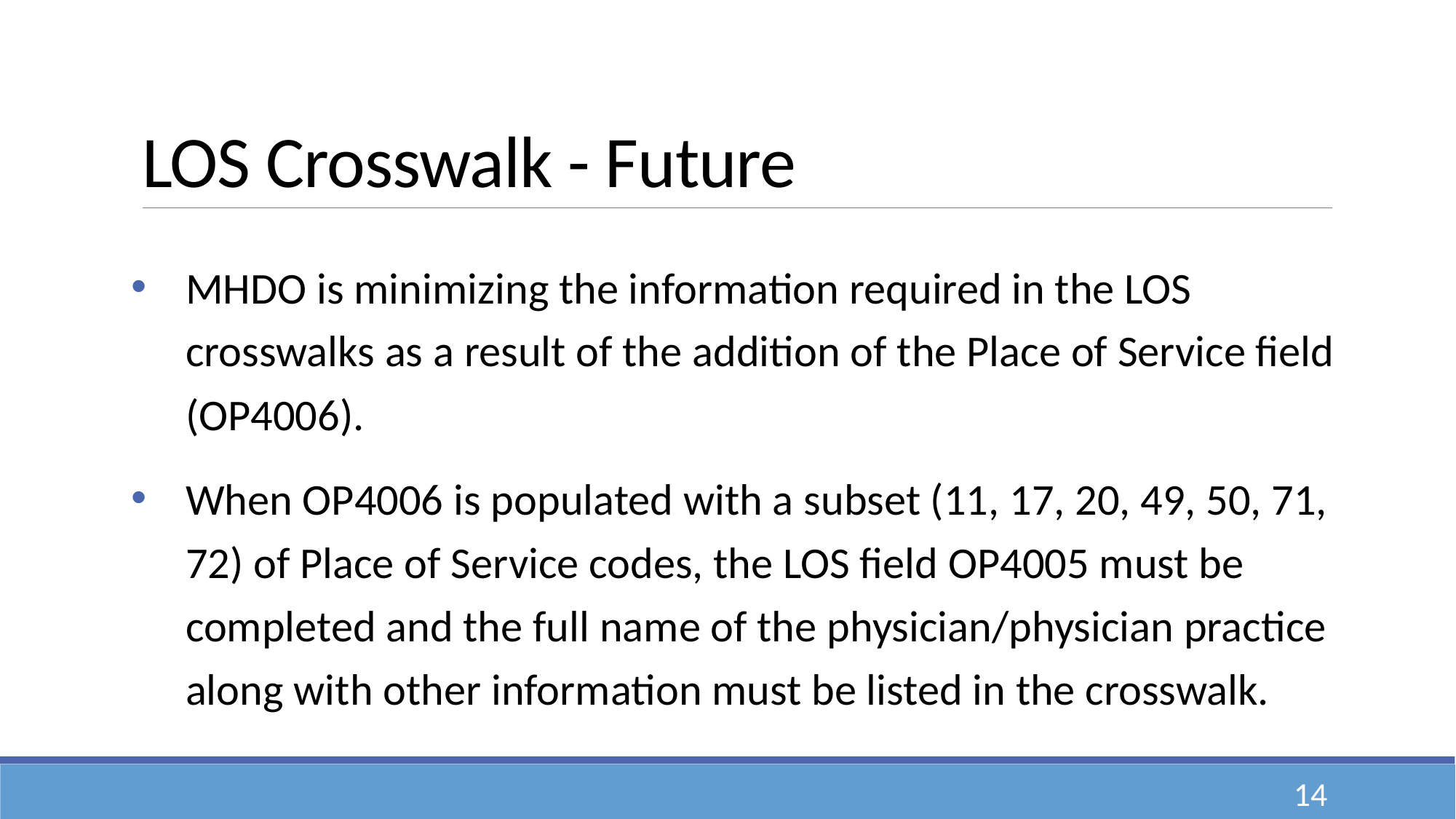

# LOS Crosswalk - Future
MHDO is minimizing the information required in the LOS crosswalks as a result of the addition of the Place of Service field (OP4006).
When OP4006 is populated with a subset (11, 17, 20, 49, 50, 71, 72) of Place of Service codes, the LOS field OP4005 must be completed and the full name of the physician/physician practice along with other information must be listed in the crosswalk.

14